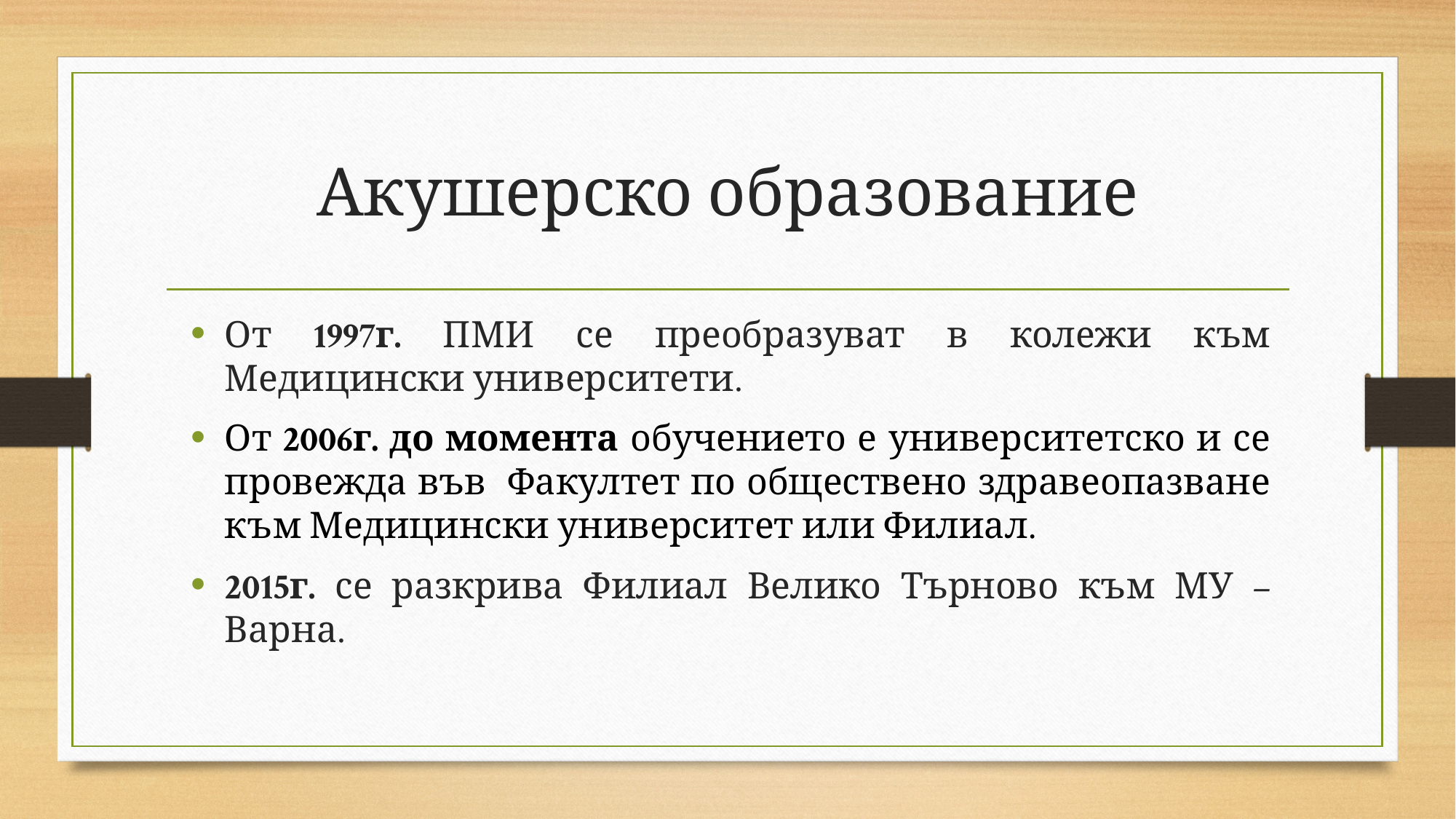

# Акушерско образование
От 1997г. ПМИ се преобразуват в колежи към Медицински университети.
От 2006г. до момента обучението е университетско и се провежда във  Факултет по обществено здравеопазване към Медицински университет или Филиал.
2015г. се разкрива Филиал Велико Търново към МУ – Варна.